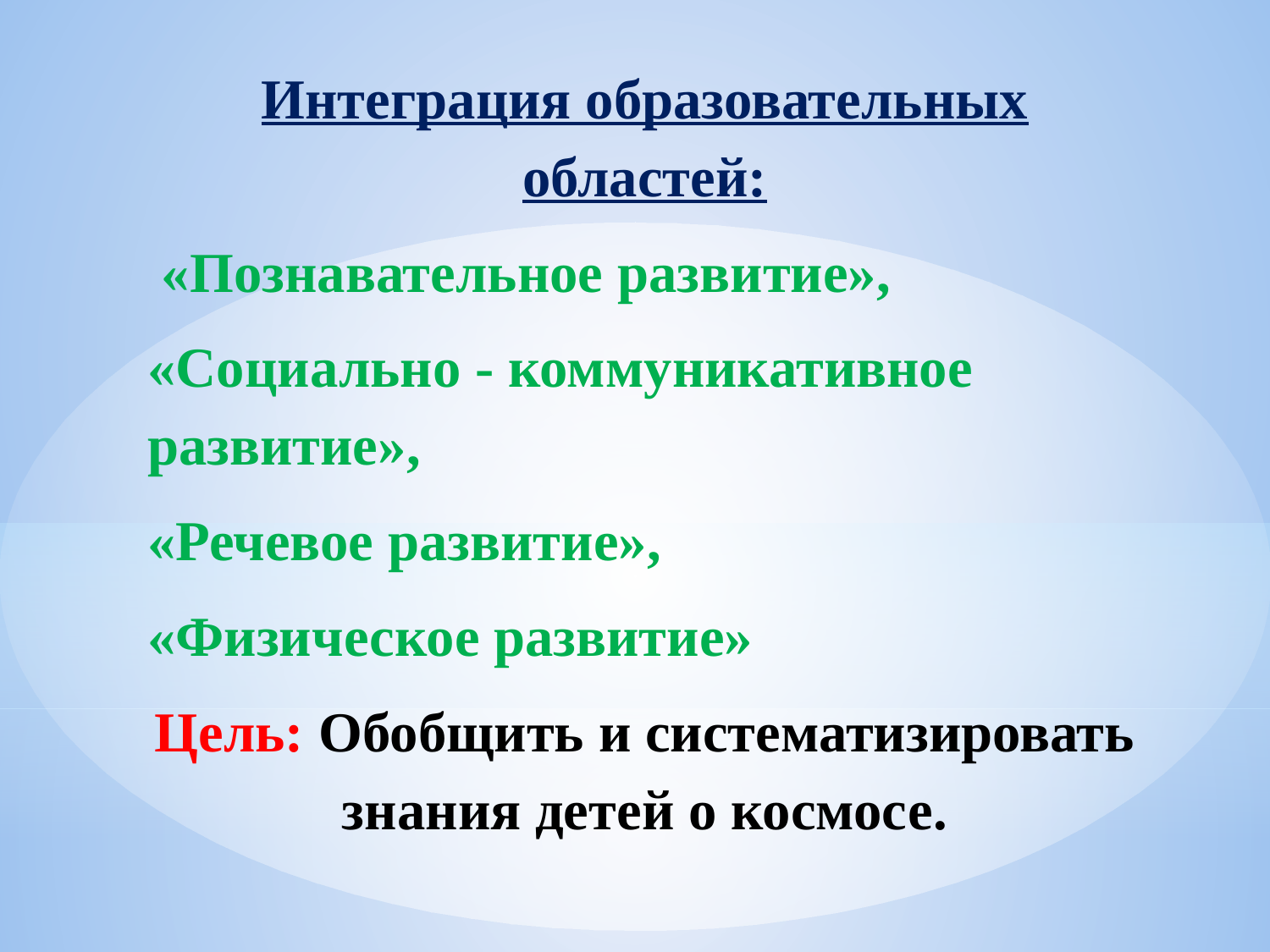

Интеграция образовательных областей:
 «Познавательное развитие»,
«Социально - коммуникативное развитие»,
«Речевое развитие»,
«Физическое развитие»
Цель: Обобщить и систематизировать знания детей о космосе.